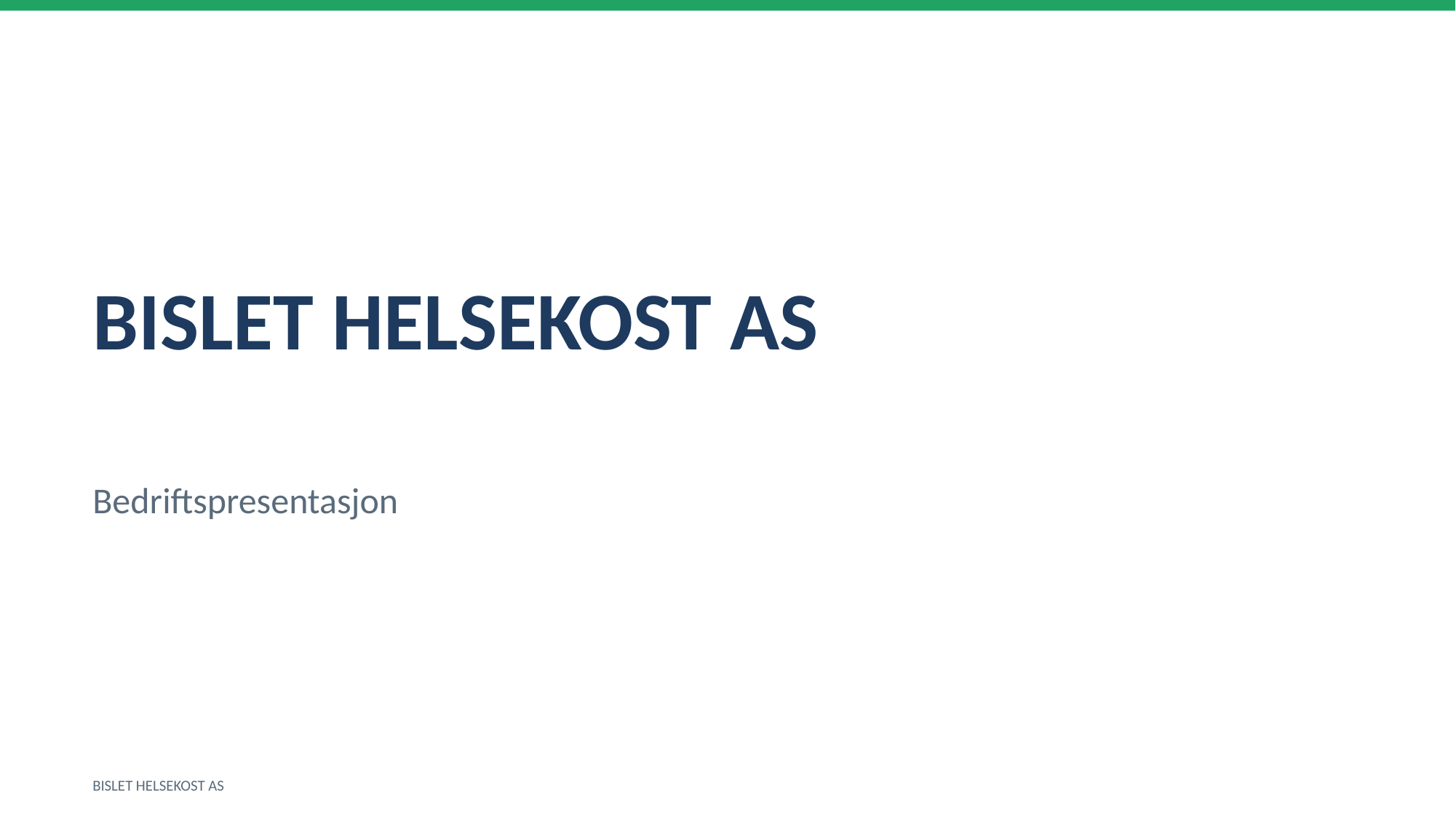

BISLET HELSEKOST AS
Bedriftspresentasjon
BISLET HELSEKOST AS